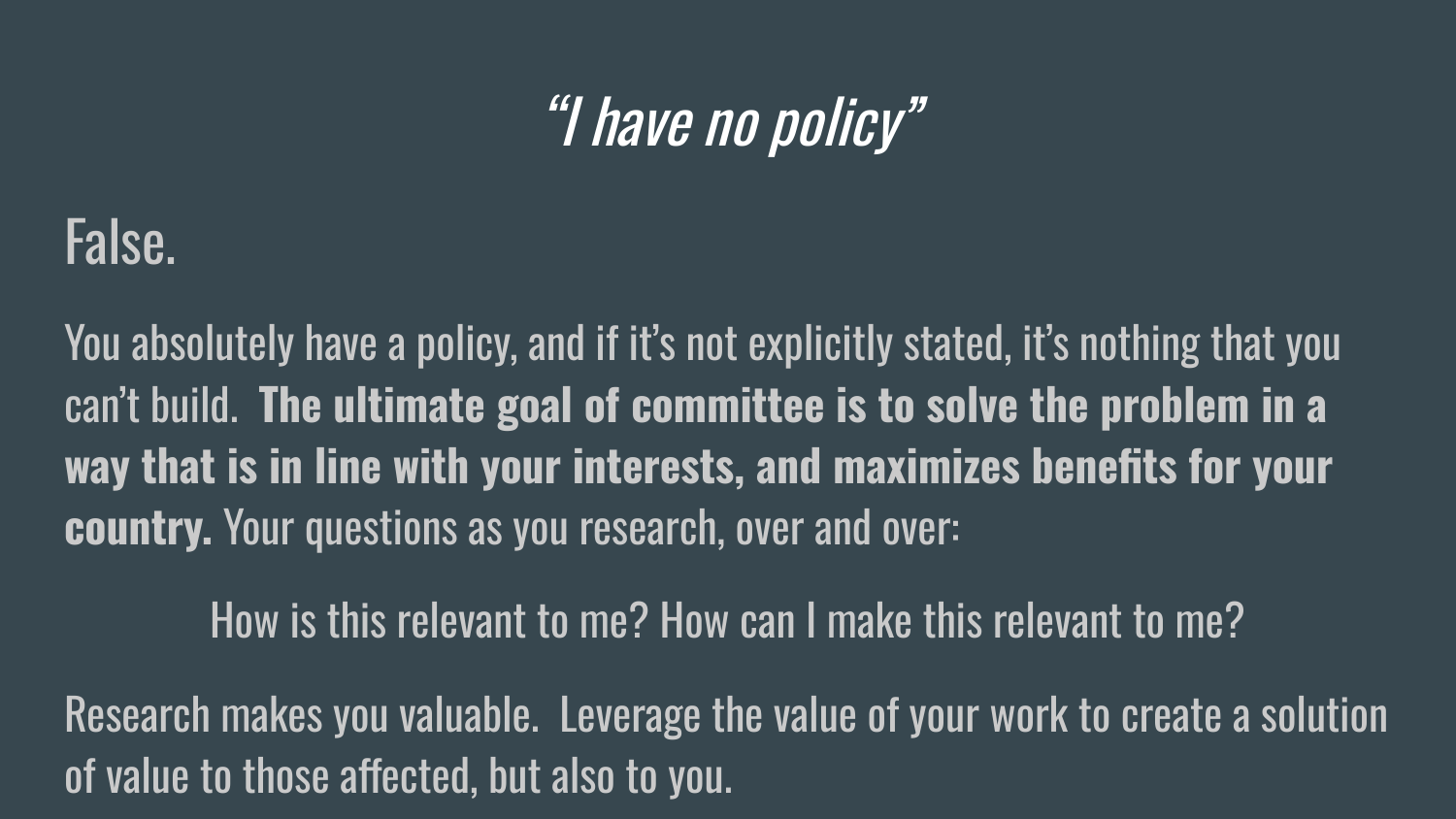

# “I have no policy”
False.
You absolutely have a policy, and if it’s not explicitly stated, it’s nothing that you can’t build.  The ultimate goal of committee is to solve the problem in a way that is in line with your interests, and maximizes benefits for your country. Your questions as you research, over and over:
	How is this relevant to me? How can I make this relevant to me?
Research makes you valuable.  Leverage the value of your work to create a solution of value to those affected, but also to you.